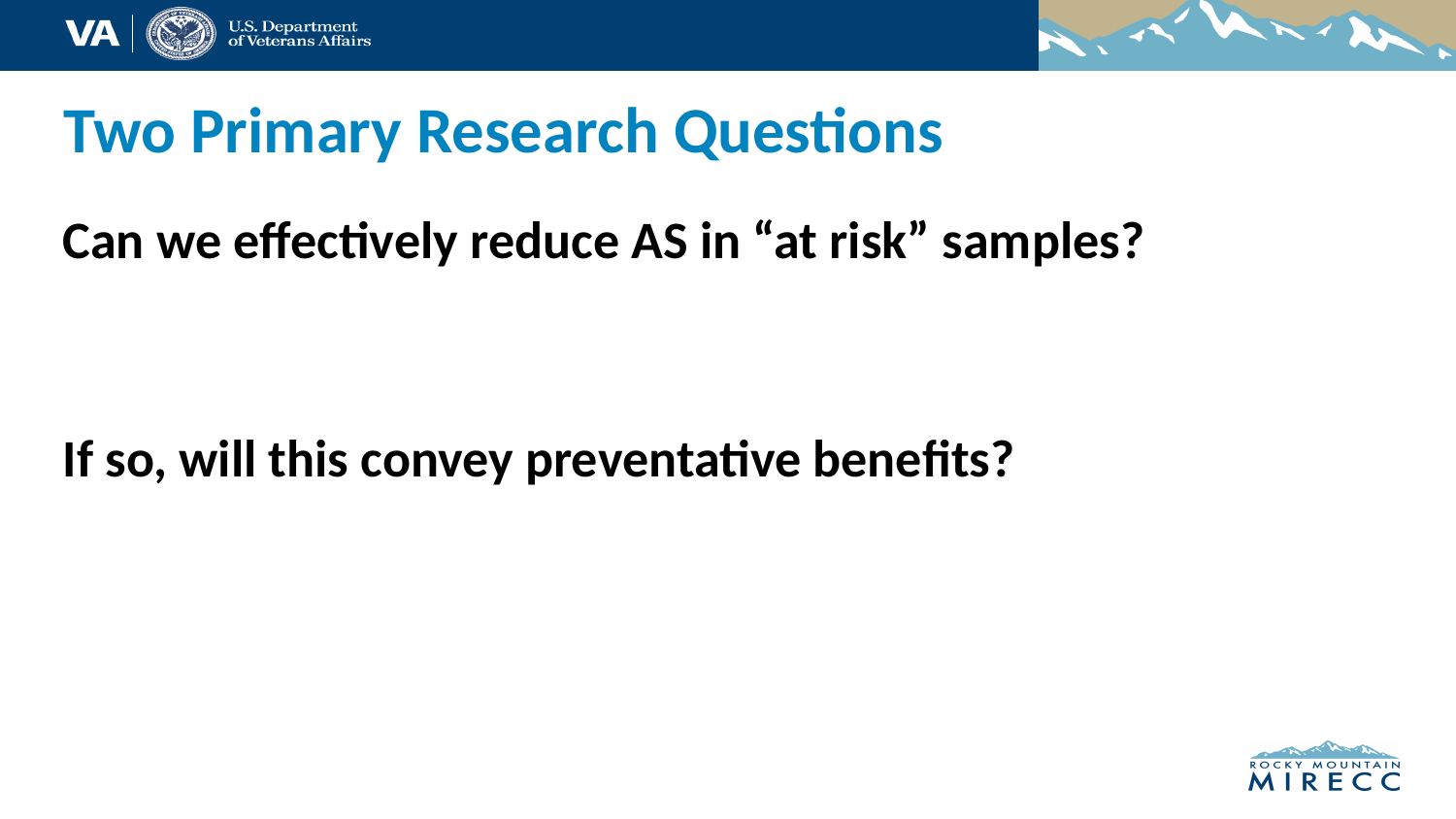

# Two Primary Research Questions
Can we effectively reduce AS in “at risk” samples?

If so, will this convey preventative benefits?